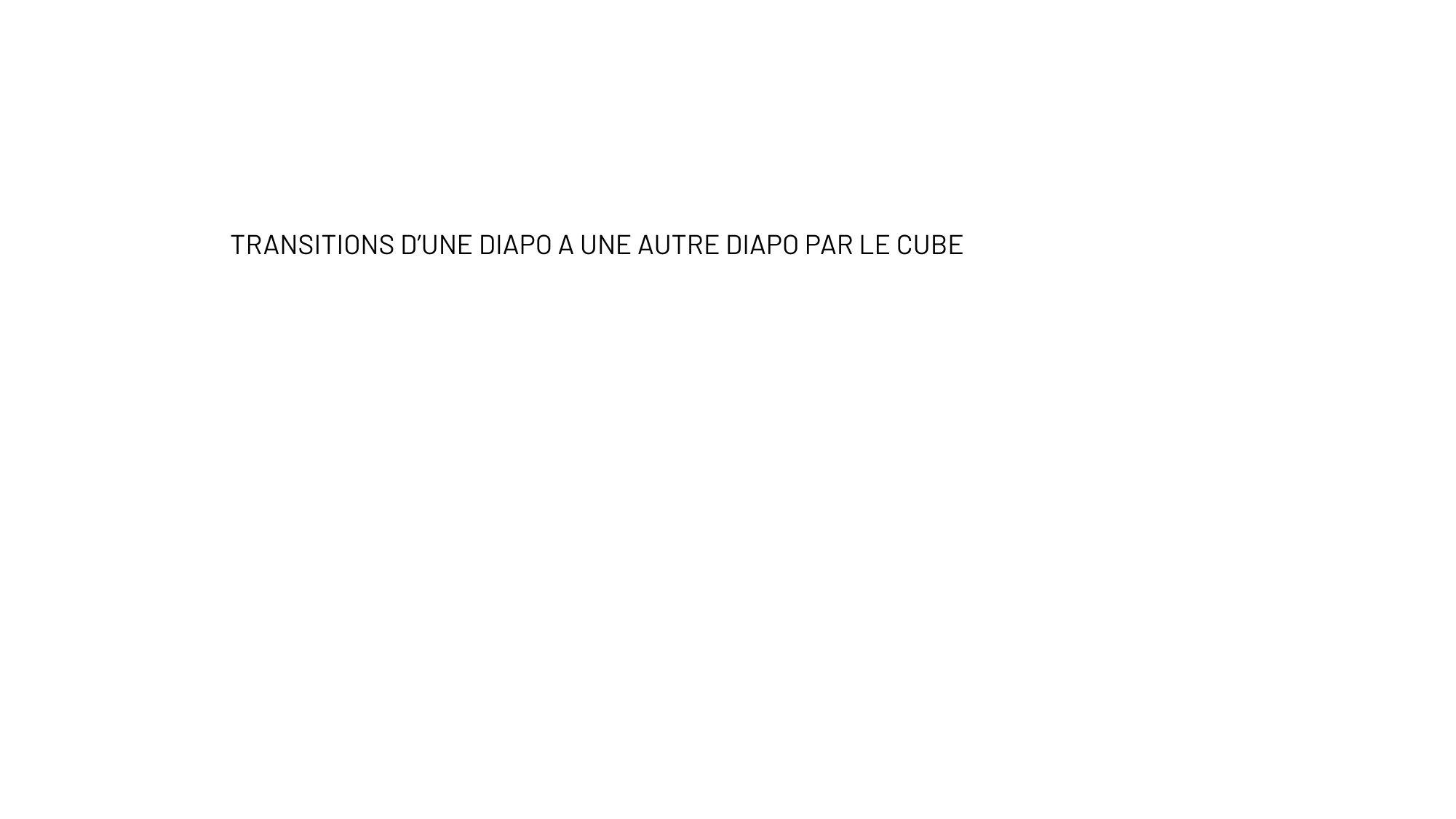

TRANSITIONS D’UNE DIAPO A UNE AUTRE DIAPO PAR LE CUBE